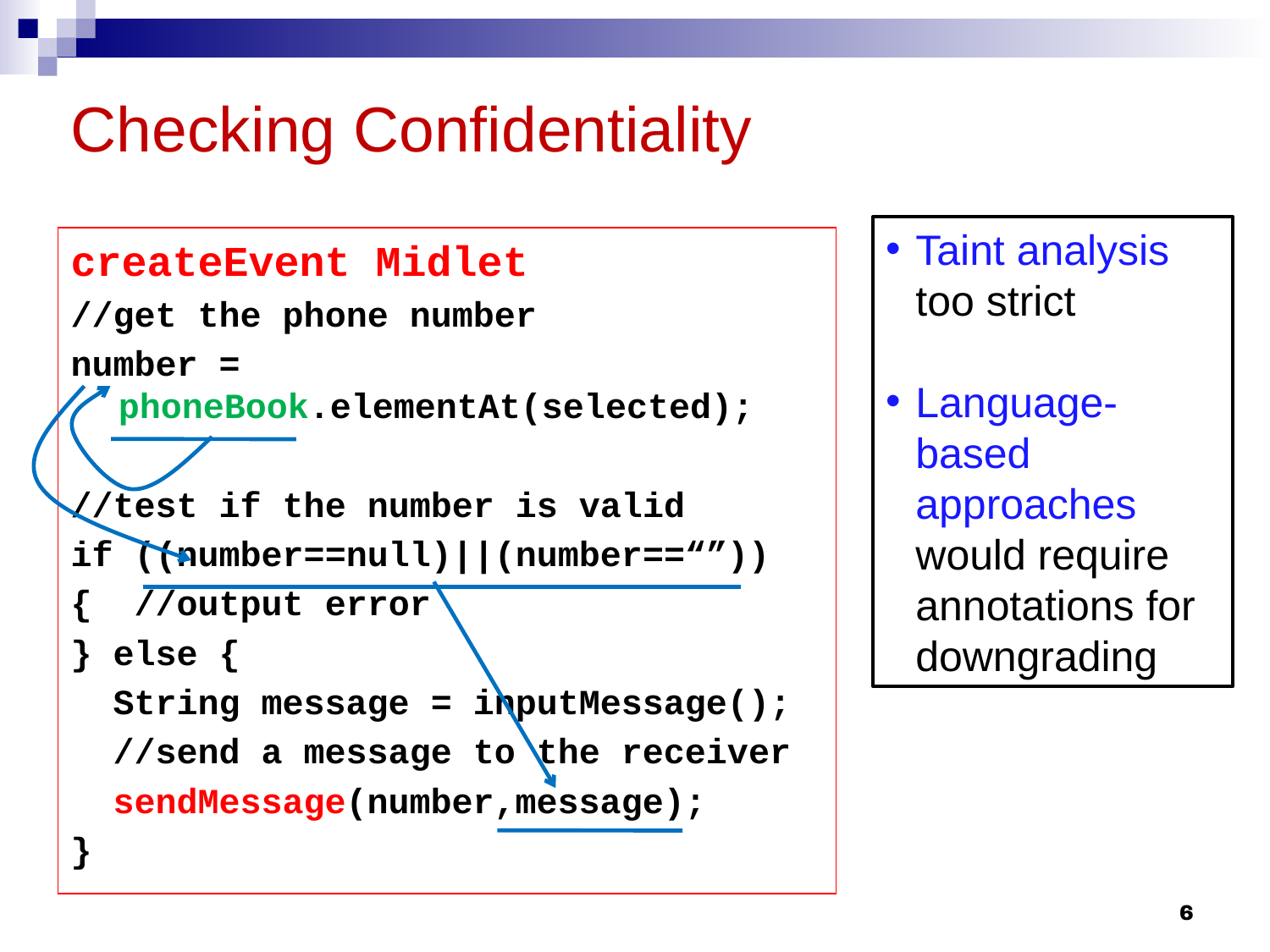

# Checking Confidentiality
Taint analysis too strict

Language-based approaches would require annotations for downgrading
createEvent Midlet
//get the phone number
number = phoneBook.elementAt(selected);

//test if the number is valid
if ((number==null)||(number==“”))
{  //output error
} else {
  String message = inputMessage();
  //send a message to the receiver
  sendMessage(number,message);
}

6